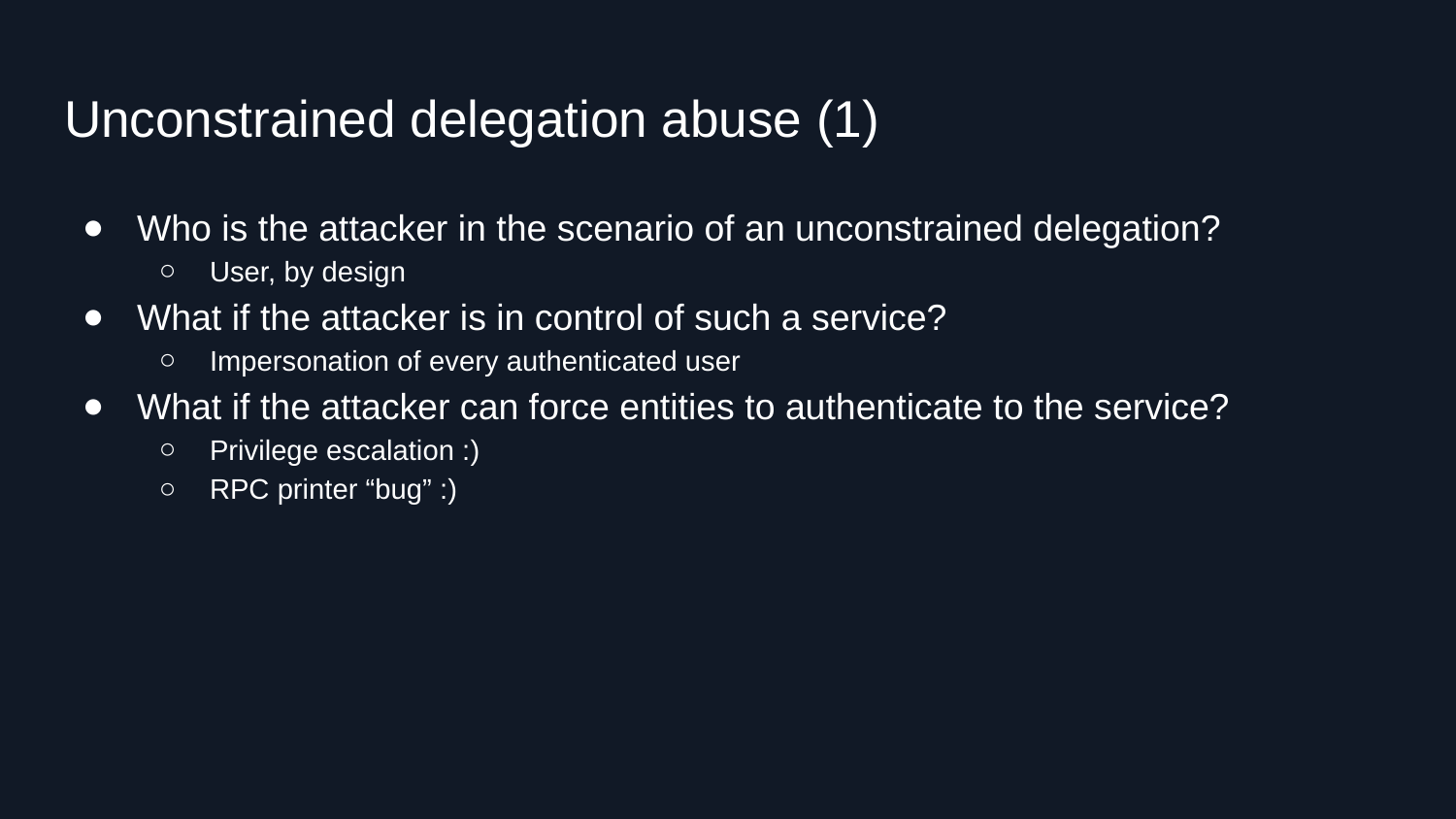

# Unconstrained delegation abuse (1)
Who is the attacker in the scenario of an unconstrained delegation?
User, by design
What if the attacker is in control of such a service?
Impersonation of every authenticated user
What if the attacker can force entities to authenticate to the service?
Privilege escalation :)
RPC printer “bug” :)